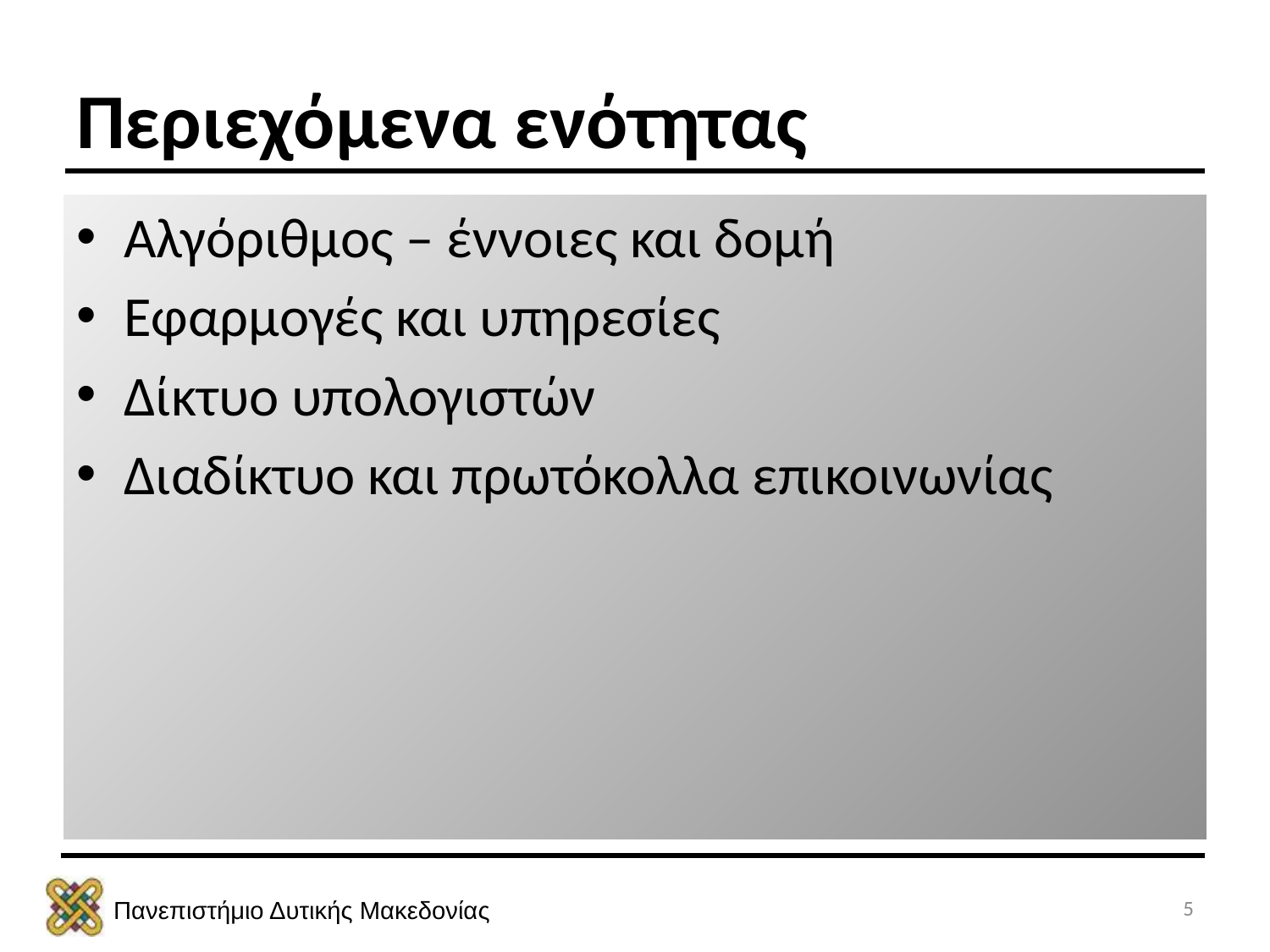

# Περιεχόμενα ενότητας
Αλγόριθμος – έννοιες και δομή
Εφαρμογές και υπηρεσίες
Δίκτυο υπολογιστών
Διαδίκτυο και πρωτόκολλα επικοινωνίας
5